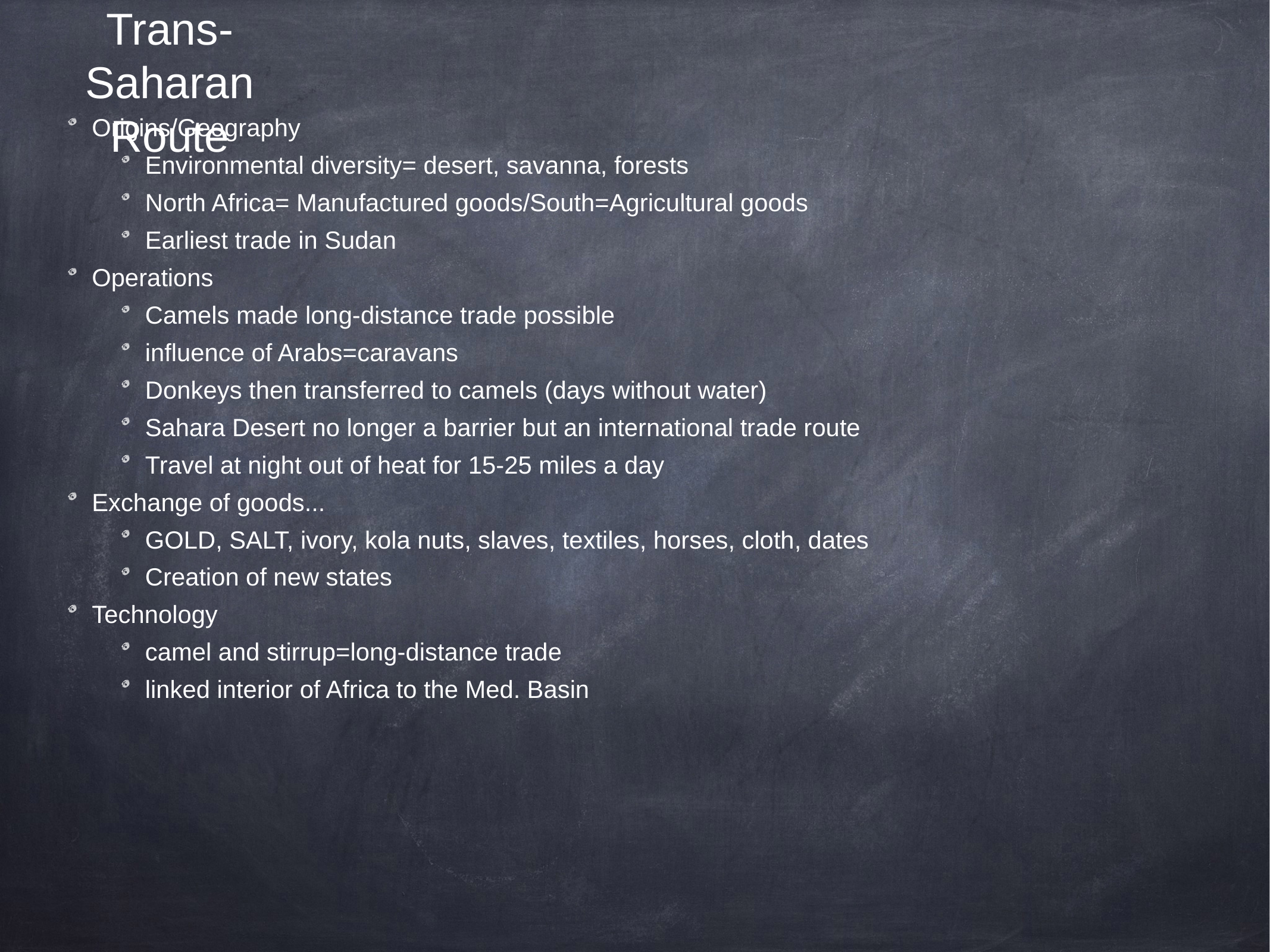

# Trans-Saharan Route
Origins/Geography
Environmental diversity= desert, savanna, forests
North Africa= Manufactured goods/South=Agricultural goods
Earliest trade in Sudan
Operations
Camels made long-distance trade possible
influence of Arabs=caravans
Donkeys then transferred to camels (days without water)
Sahara Desert no longer a barrier but an international trade route
Travel at night out of heat for 15-25 miles a day
Exchange of goods...
GOLD, SALT, ivory, kola nuts, slaves, textiles, horses, cloth, dates
Creation of new states
Technology
camel and stirrup=long-distance trade
linked interior of Africa to the Med. Basin